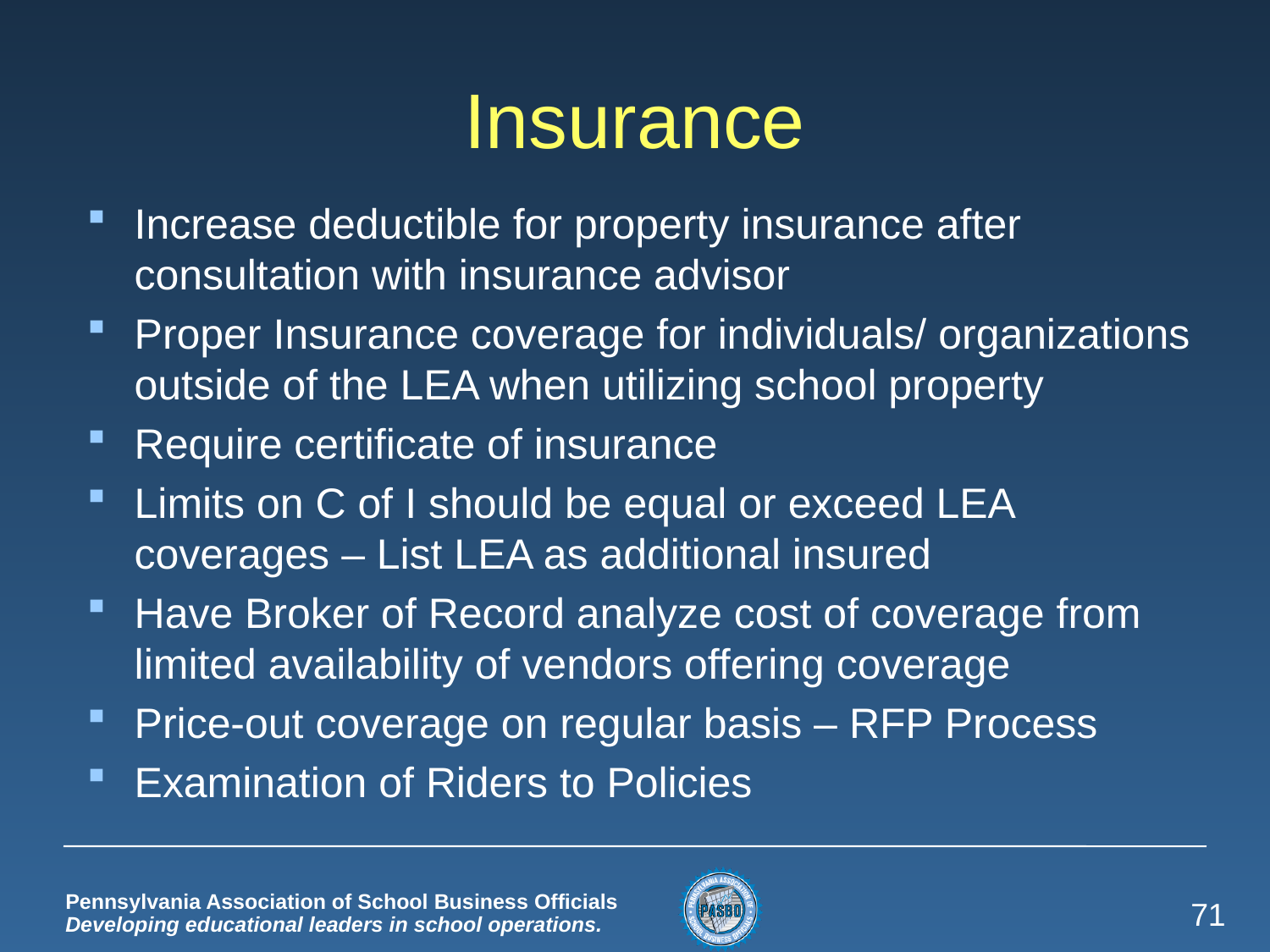

# Insurance
Increase deductible for property insurance after consultation with insurance advisor
Proper Insurance coverage for individuals/ organizations outside of the LEA when utilizing school property
Require certificate of insurance
Limits on C of I should be equal or exceed LEA coverages – List LEA as additional insured
Have Broker of Record analyze cost of coverage from limited availability of vendors offering coverage
Price-out coverage on regular basis – RFP Process
Examination of Riders to Policies